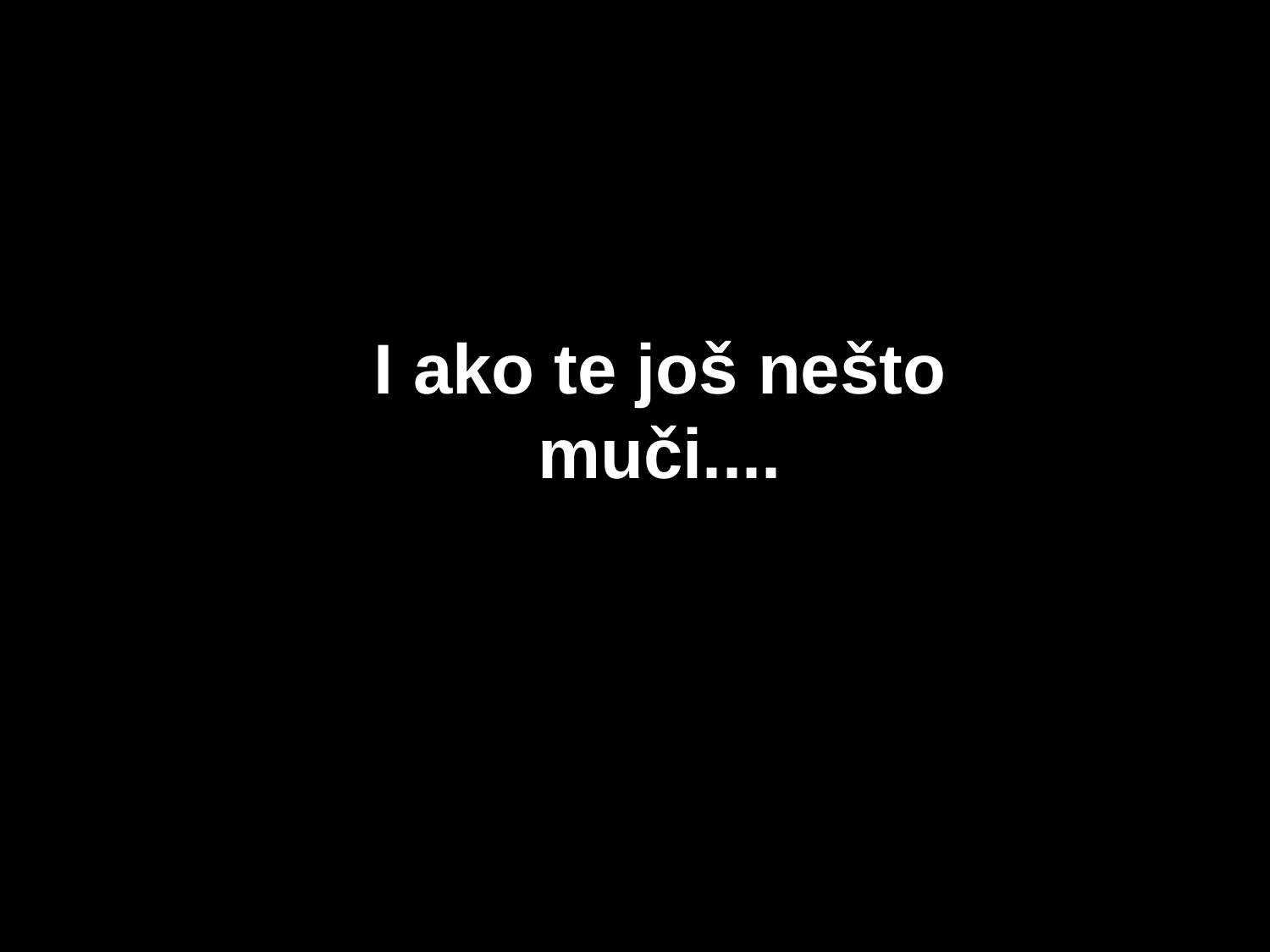

# NO TE QUEJES!
I ako te još nešto muči....